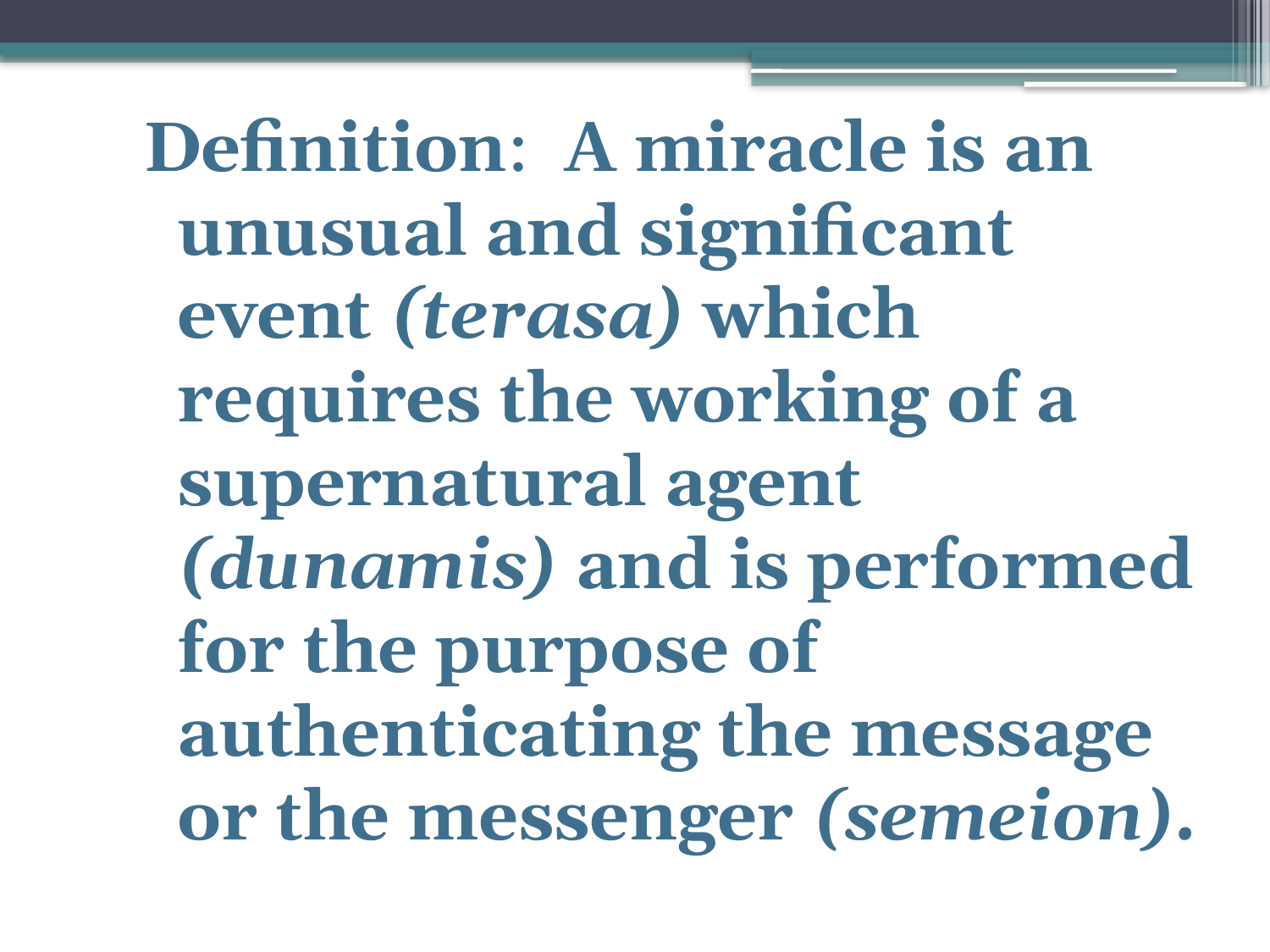

Definition:  A miracle is an unusual and significant event (terasa) which requires the working of a supernatural agent (dunamis) and is performed for the purpose of authenticating the message or the messenger (semeion).